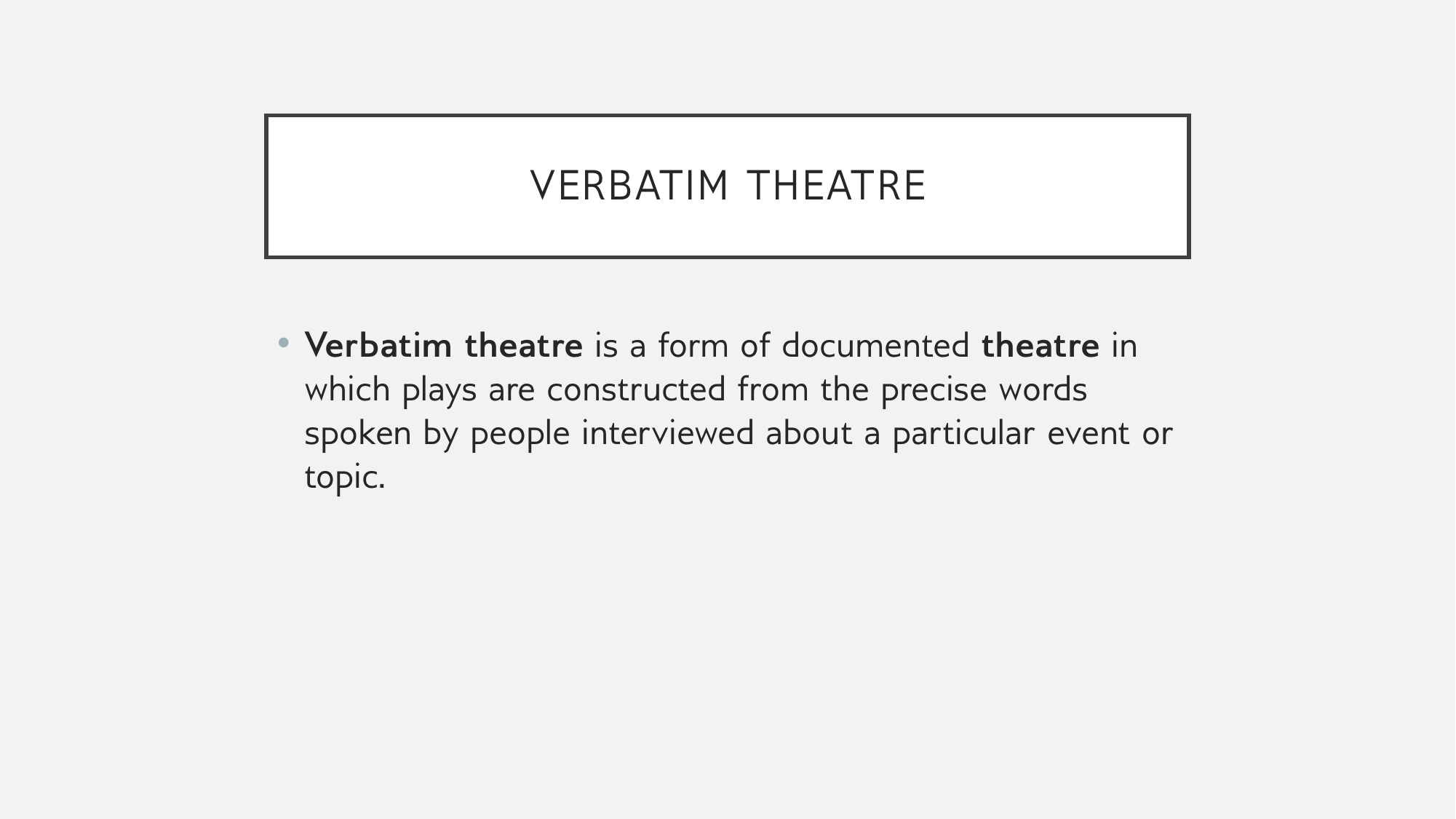

# Verbatim Theatre
Verbatim theatre is a form of documented theatre in which plays are constructed from the precise words spoken by people interviewed about a particular event or topic.